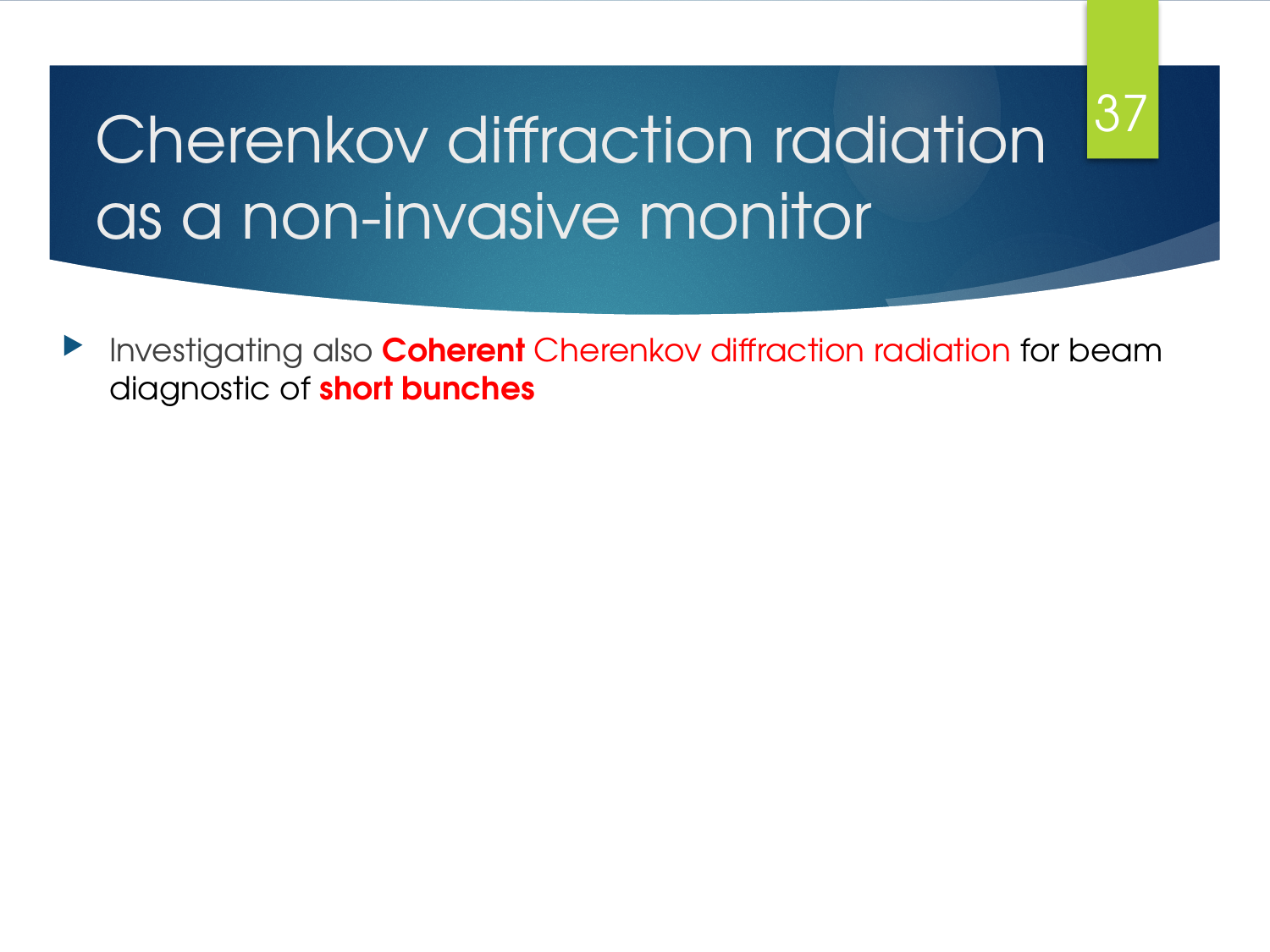

37
# Cherenkov diffraction radiation as a non-invasive monitor
Investigating also Coherent Cherenkov diffraction radiation for beam diagnostic of short bunches